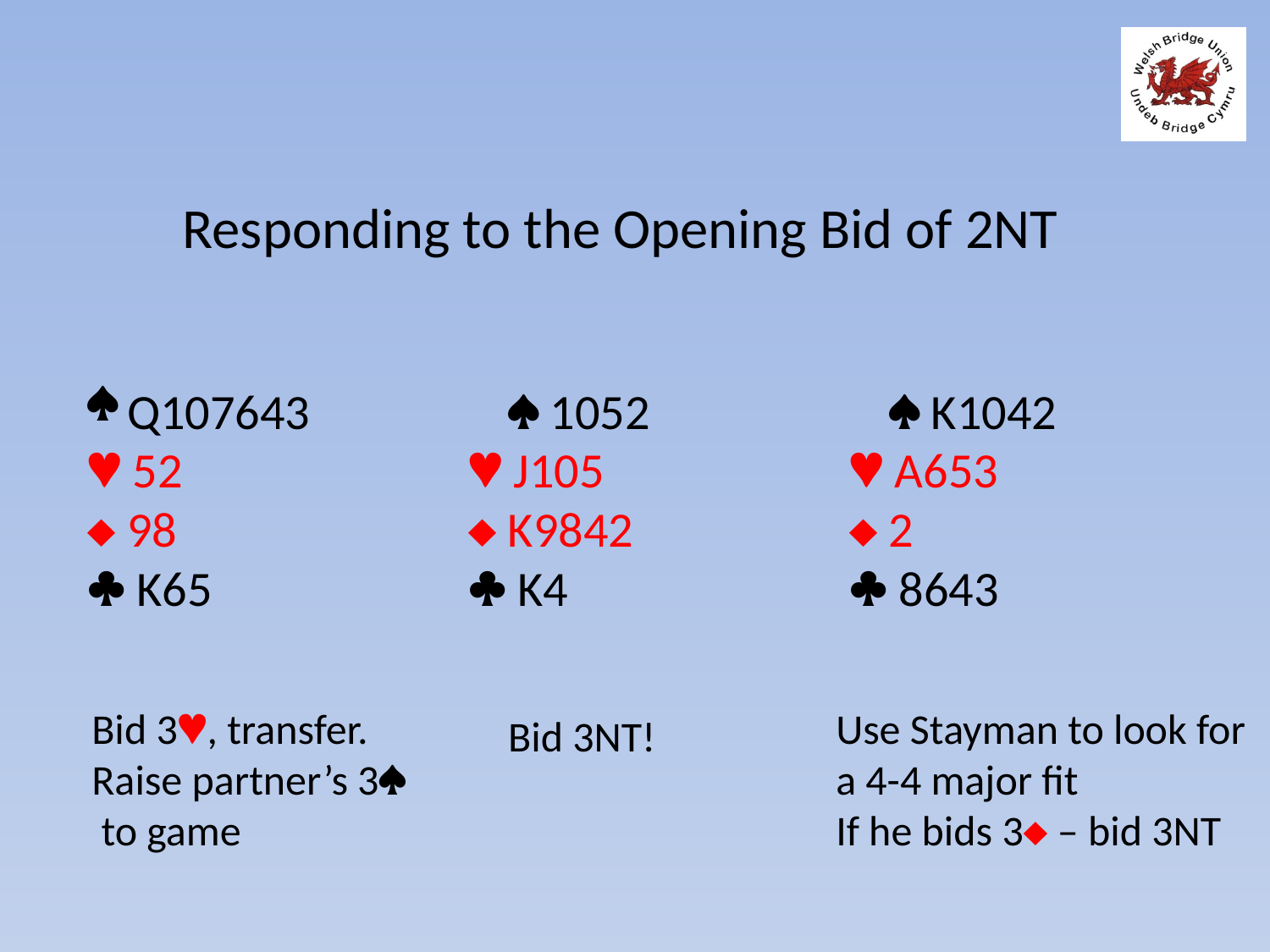

Responding to the Opening Bid of 2NT
Q107643		♠ 1052		♠ K1042
♥ 52			♥ J105		♥ A653
♦ 98			♦ K9842		♦ 2
♣ K65			♣ K4			♣ 8643
Use Stayman to look for
a 4-4 major fit
If he bids 3♦ – bid 3NT
Bid 3♥, transfer.
Raise partner’s 3♠
 to game
Bid 3NT!